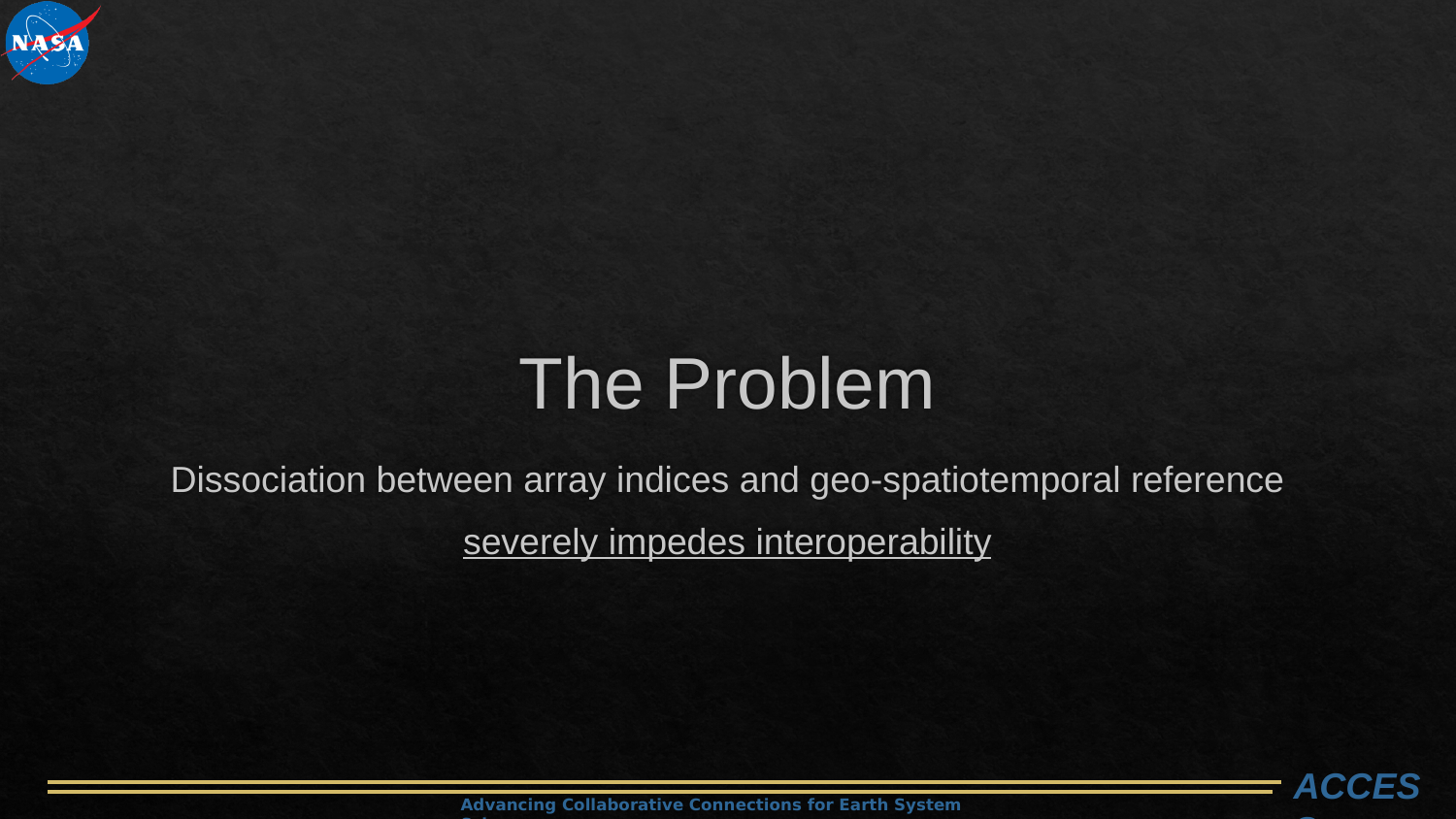

# The Problem
Dissociation between array indices and geo-spatiotemporal reference
severely impedes interoperability